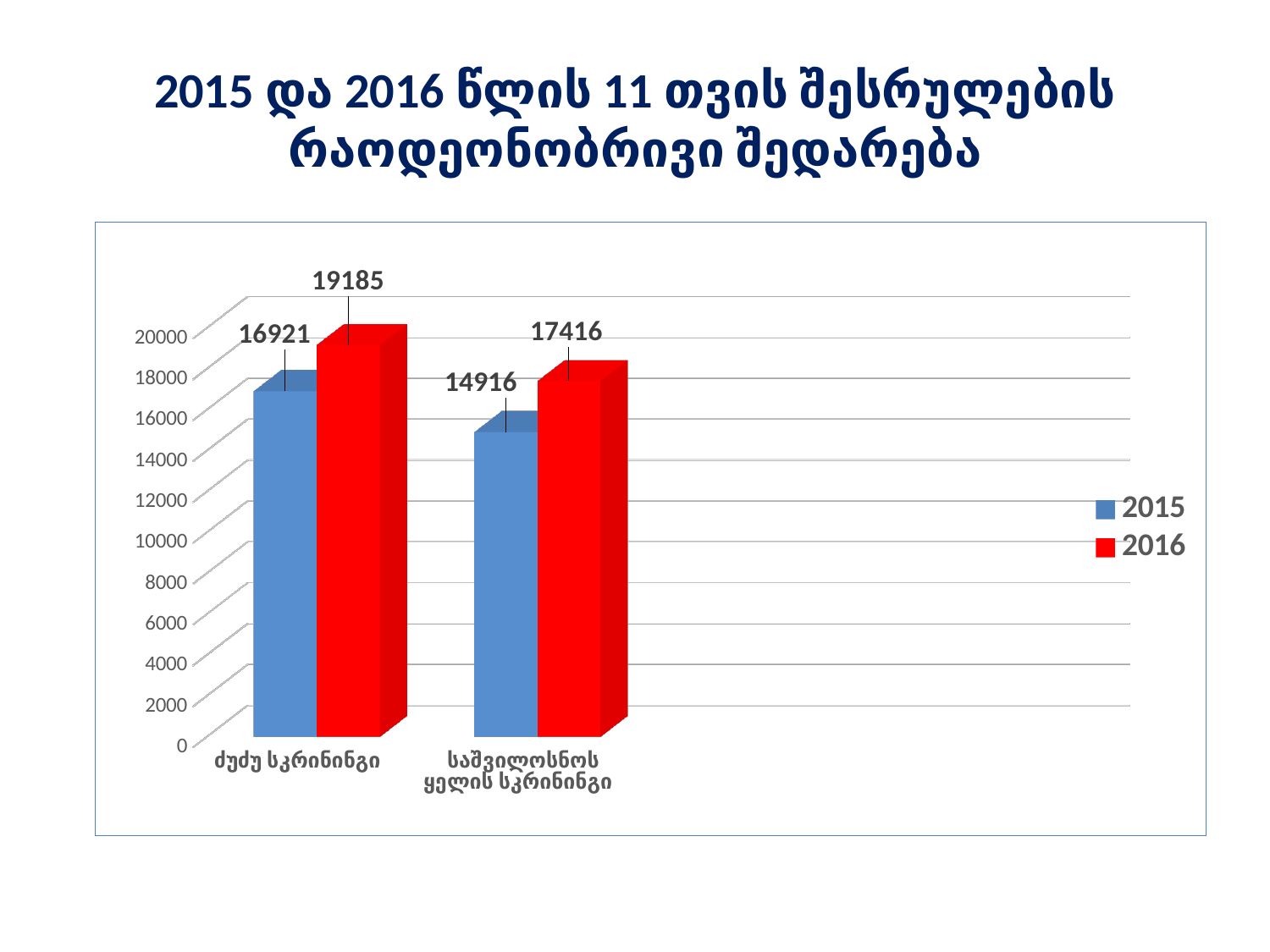

# 2015 და 2016 წლის 11 თვის შესრულების რაოდეონობრივი შედარება

[unsupported chart]